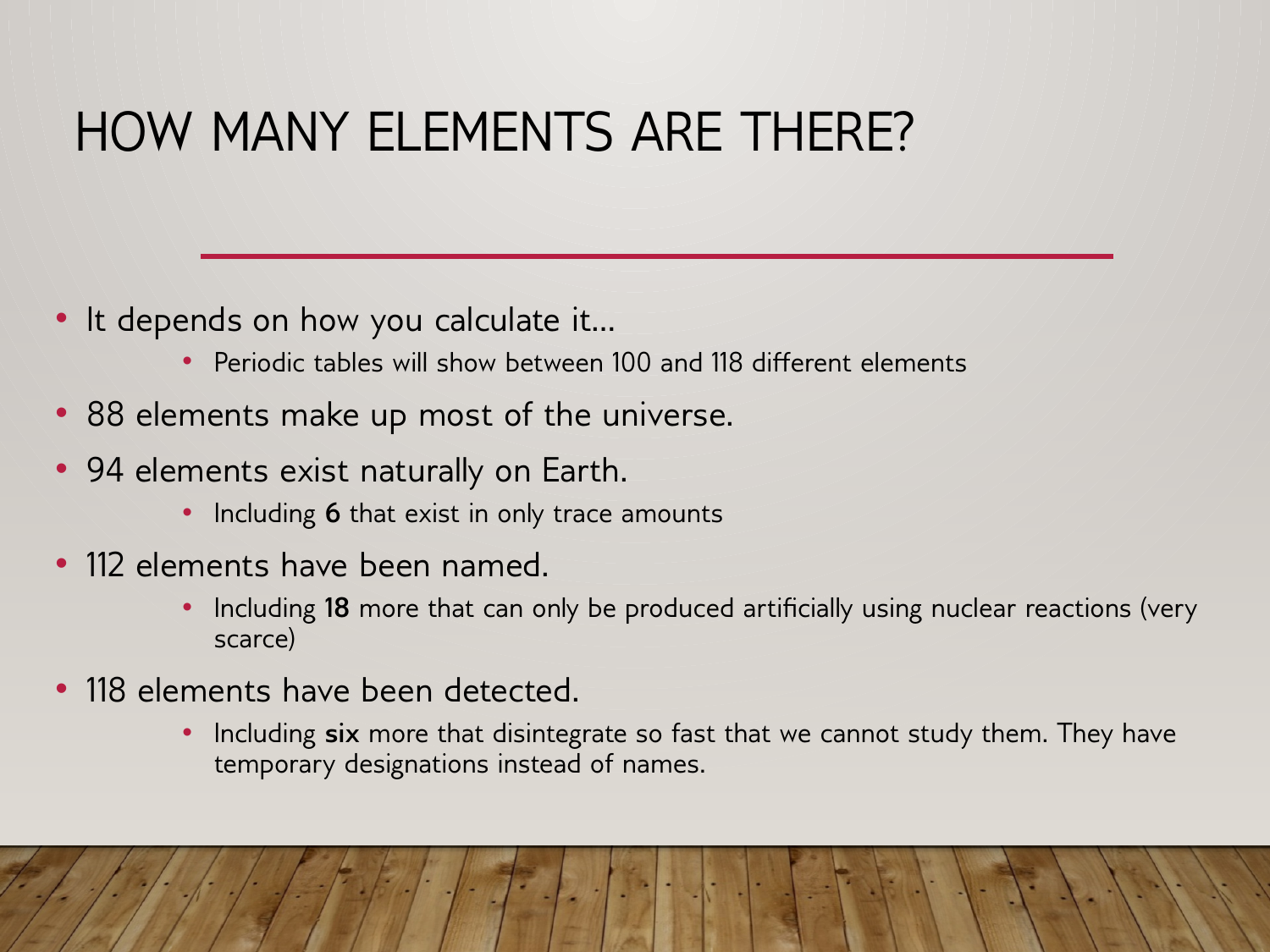

# How Many Elements are There?
It depends on how you calculate it…
Periodic tables will show between 100 and 118 different elements
88 elements make up most of the universe.
94 elements exist naturally on Earth.
Including 6 that exist in only trace amounts
112 elements have been named.
Including 18 more that can only be produced artificially using nuclear reactions (very scarce)
118 elements have been detected.
Including six more that disintegrate so fast that we cannot study them. They have temporary designations instead of names.